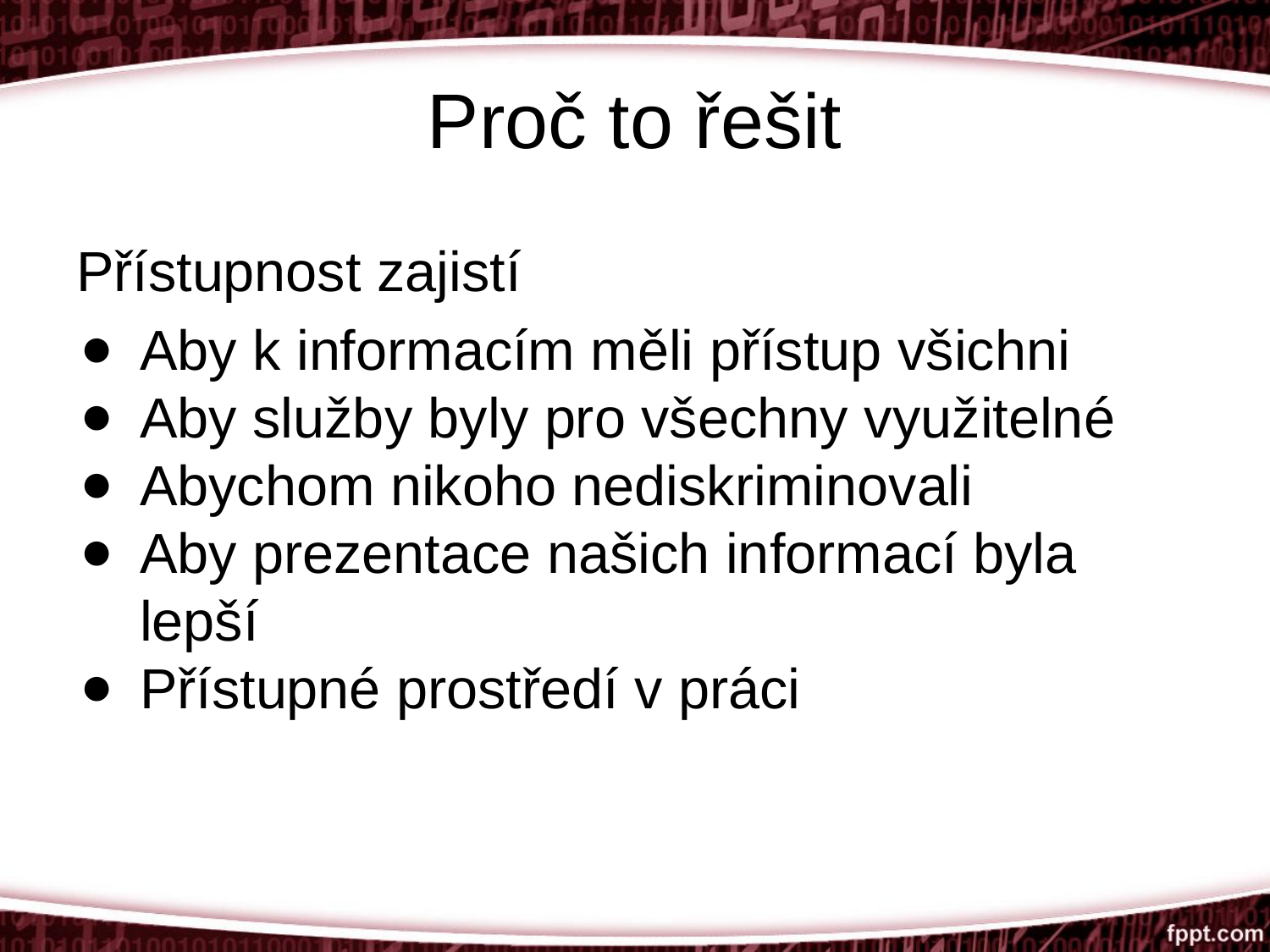

# Proč to řešit
Přístupnost zajistí
Aby k informacím měli přístup všichni
Aby služby byly pro všechny využitelné
Abychom nikoho nediskriminovali
Aby prezentace našich informací byla lepší
Přístupné prostředí v práci